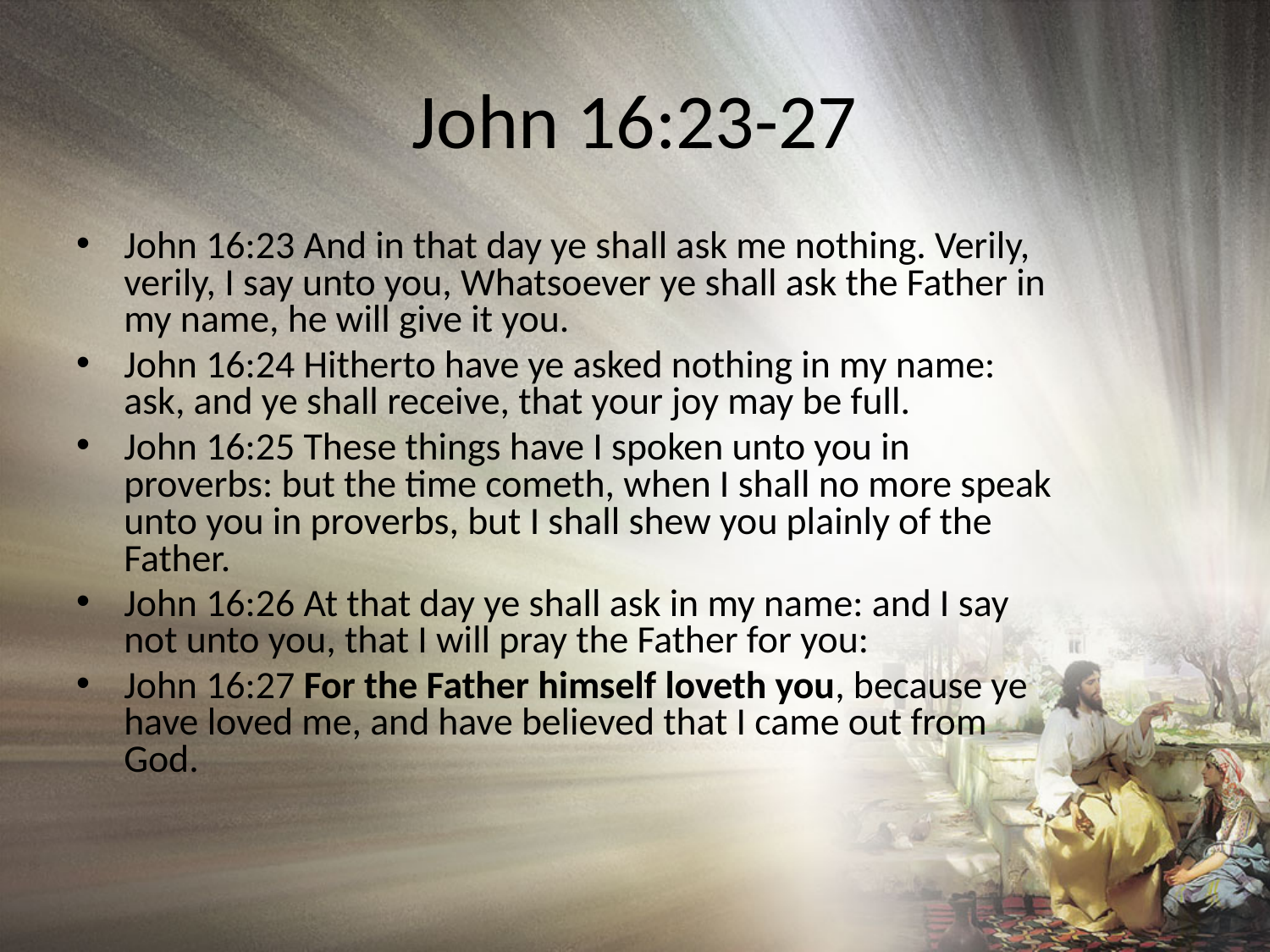

# John 16:23-27
John 16:23 And in that day ye shall ask me nothing. Verily, verily, I say unto you, Whatsoever ye shall ask the Father in my name, he will give it you.
John 16:24 Hitherto have ye asked nothing in my name: ask, and ye shall receive, that your joy may be full.
John 16:25 These things have I spoken unto you in proverbs: but the time cometh, when I shall no more speak unto you in proverbs, but I shall shew you plainly of the Father.
John 16:26 At that day ye shall ask in my name: and I say not unto you, that I will pray the Father for you:
John 16:27 For the Father himself loveth you, because ye have loved me, and have believed that I came out from God.